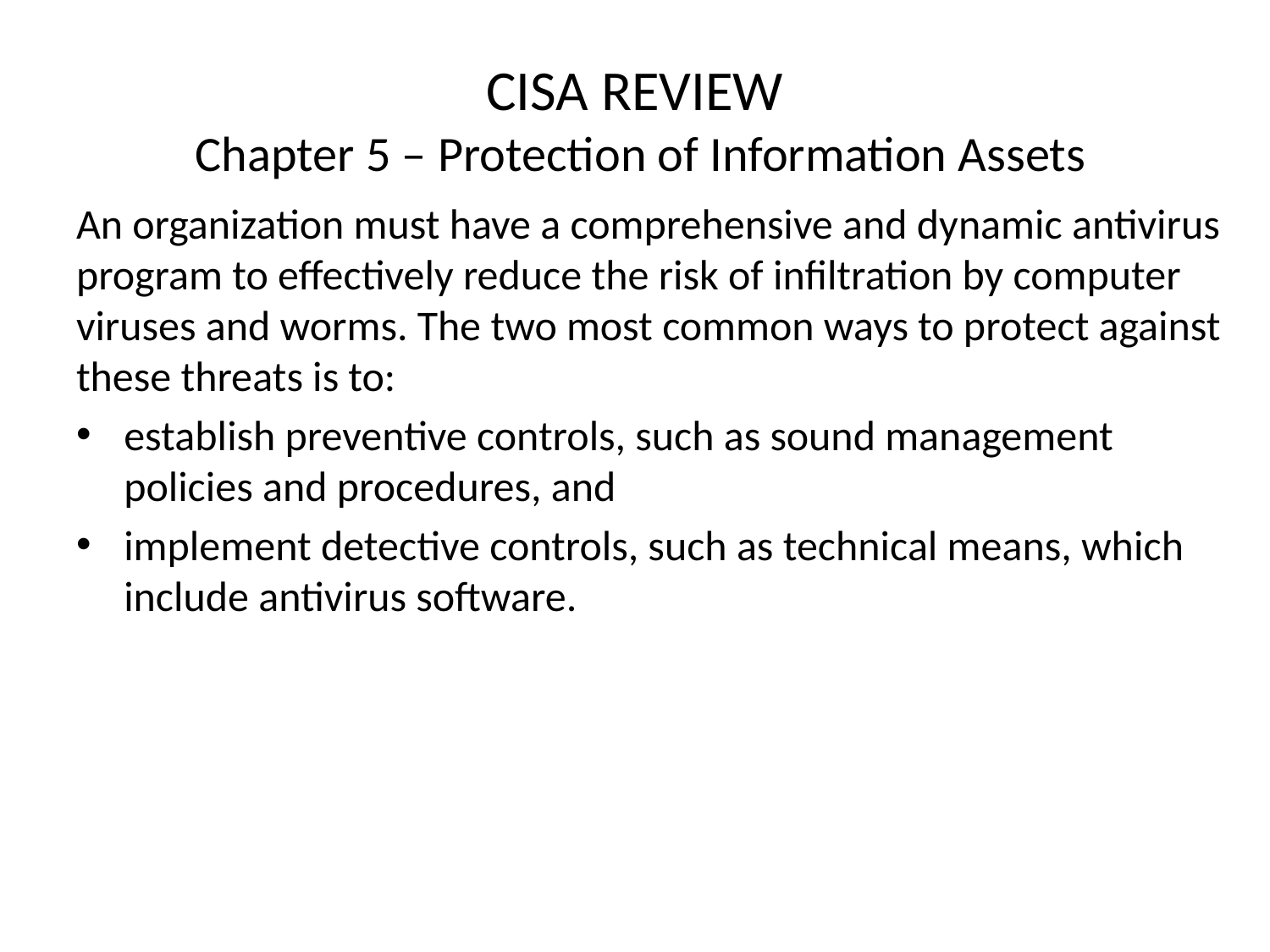

# CISA REVIEW Chapter 5 – Protection of Information Assets
An organization must have a comprehensive and dynamic antivirus program to effectively reduce the risk of infiltration by computer viruses and worms. The two most common ways to protect against these threats is to:
establish preventive controls, such as sound management policies and procedures, and
implement detective controls, such as technical means, which include antivirus software.